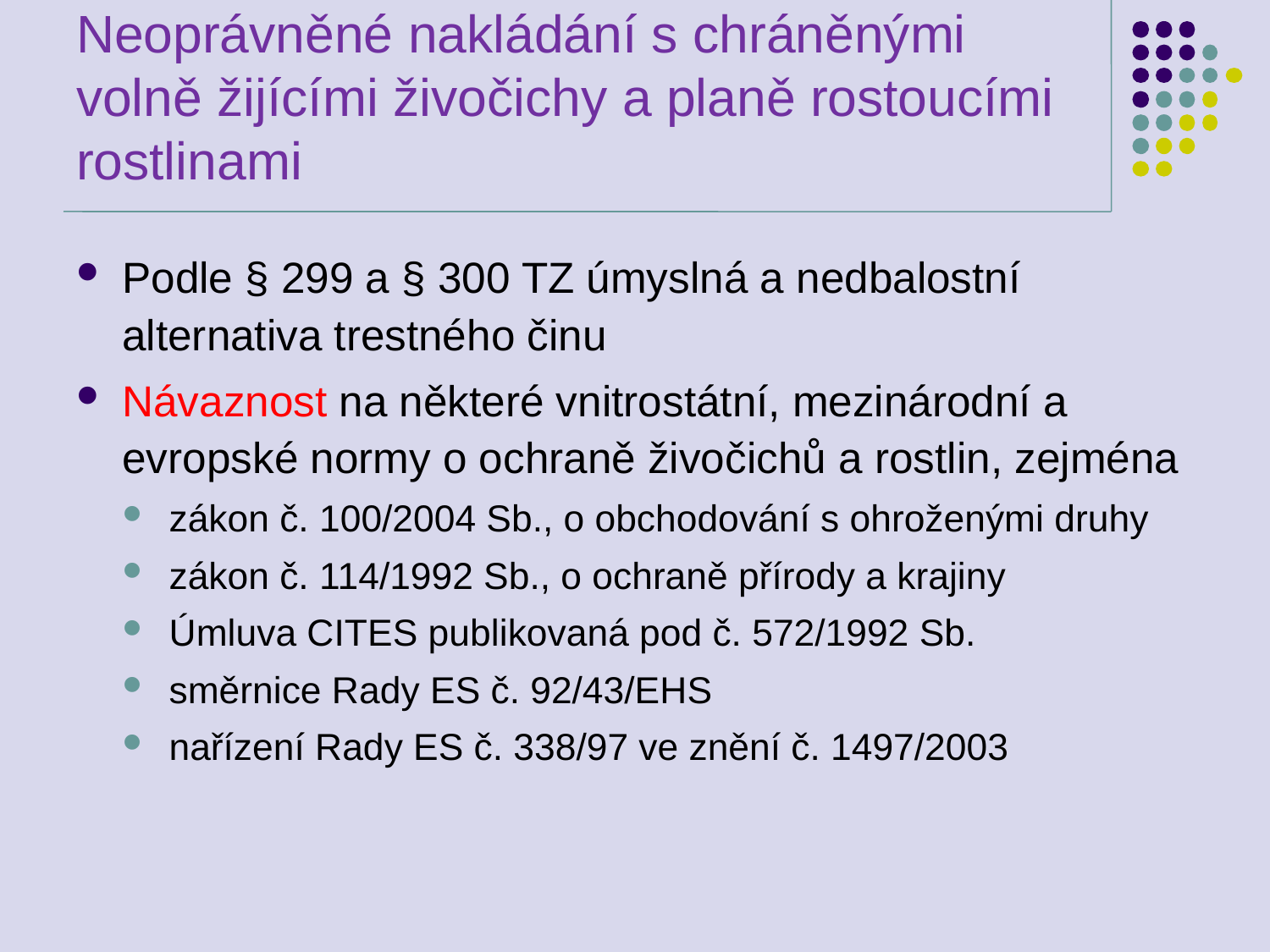

# Neoprávněné nakládání s chráněnými volně žijícími živočichy a planě rostoucími rostlinami
Podle § 299 a § 300 TZ úmyslná a nedbalostní alternativa trestného činu
Návaznost na některé vnitrostátní, mezinárodní a evropské normy o ochraně živočichů a rostlin, zejména
zákon č. 100/2004 Sb., o obchodování s ohroženými druhy
zákon č. 114/1992 Sb., o ochraně přírody a krajiny
Úmluva CITES publikovaná pod č. 572/1992 Sb.
směrnice Rady ES č. 92/43/EHS
nařízení Rady ES č. 338/97 ve znění č. 1497/2003